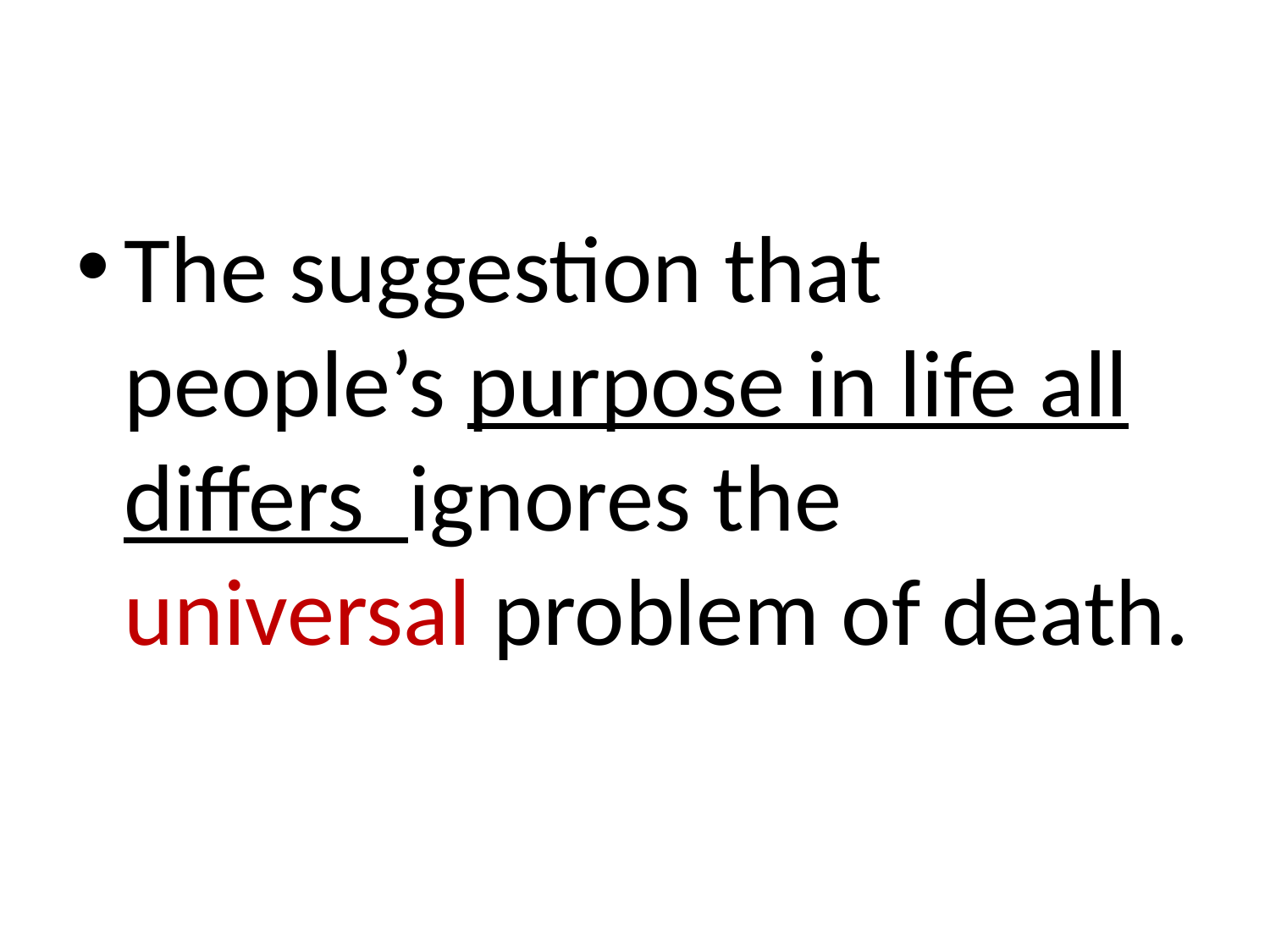

The suggestion that people’s purpose in life all differs  ignores the universal problem of death.